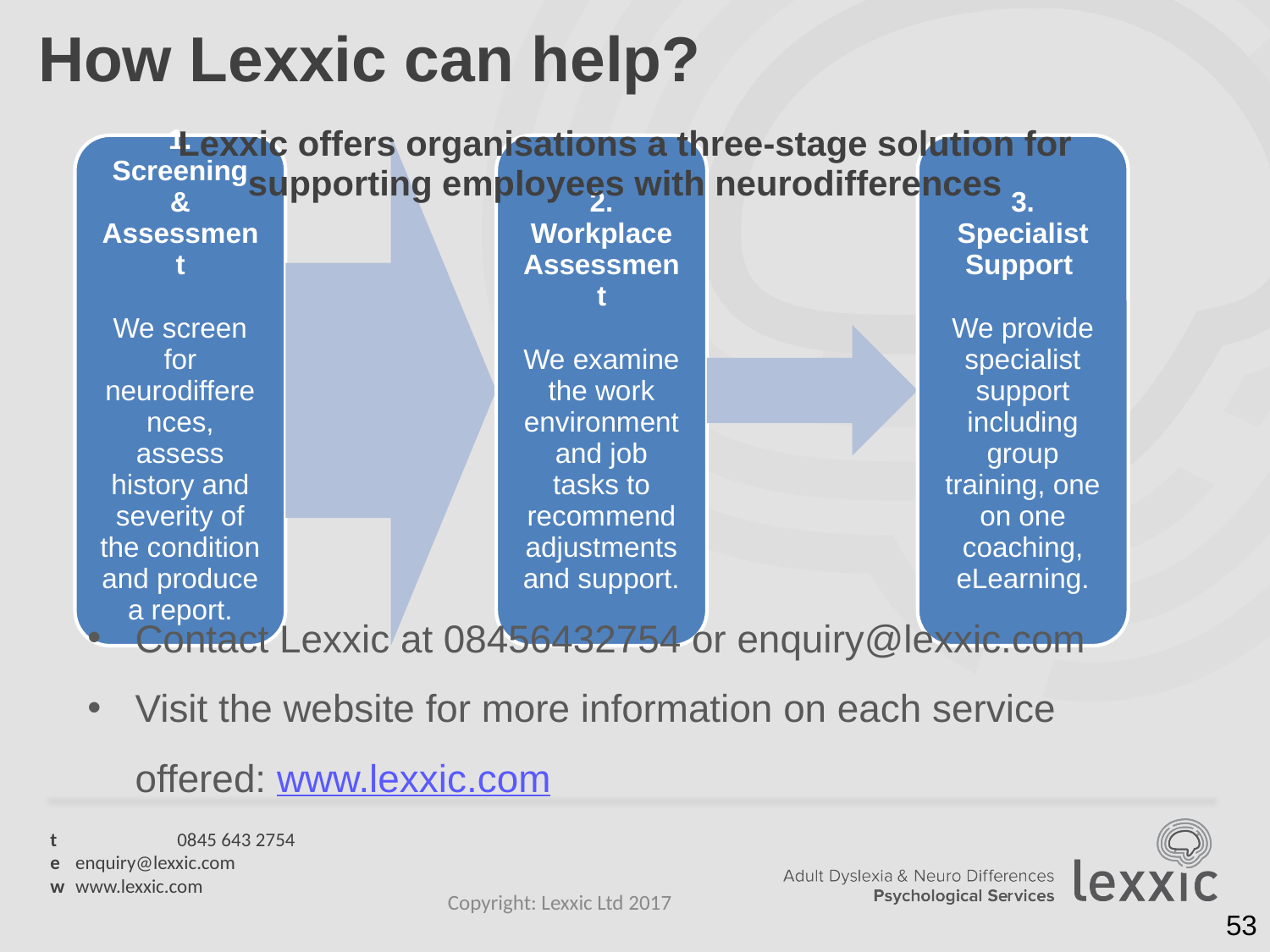

# How Lexxic can help?
Lexxic offers organisations a three-stage solution for
supporting employees with neurodifferences

Contact Lexxic at 08456432754 or enquiry@lexxic.com
Visit the website for more information on each service offered: www.lexxic.com

Copyright: Lexxic Ltd 2017
53